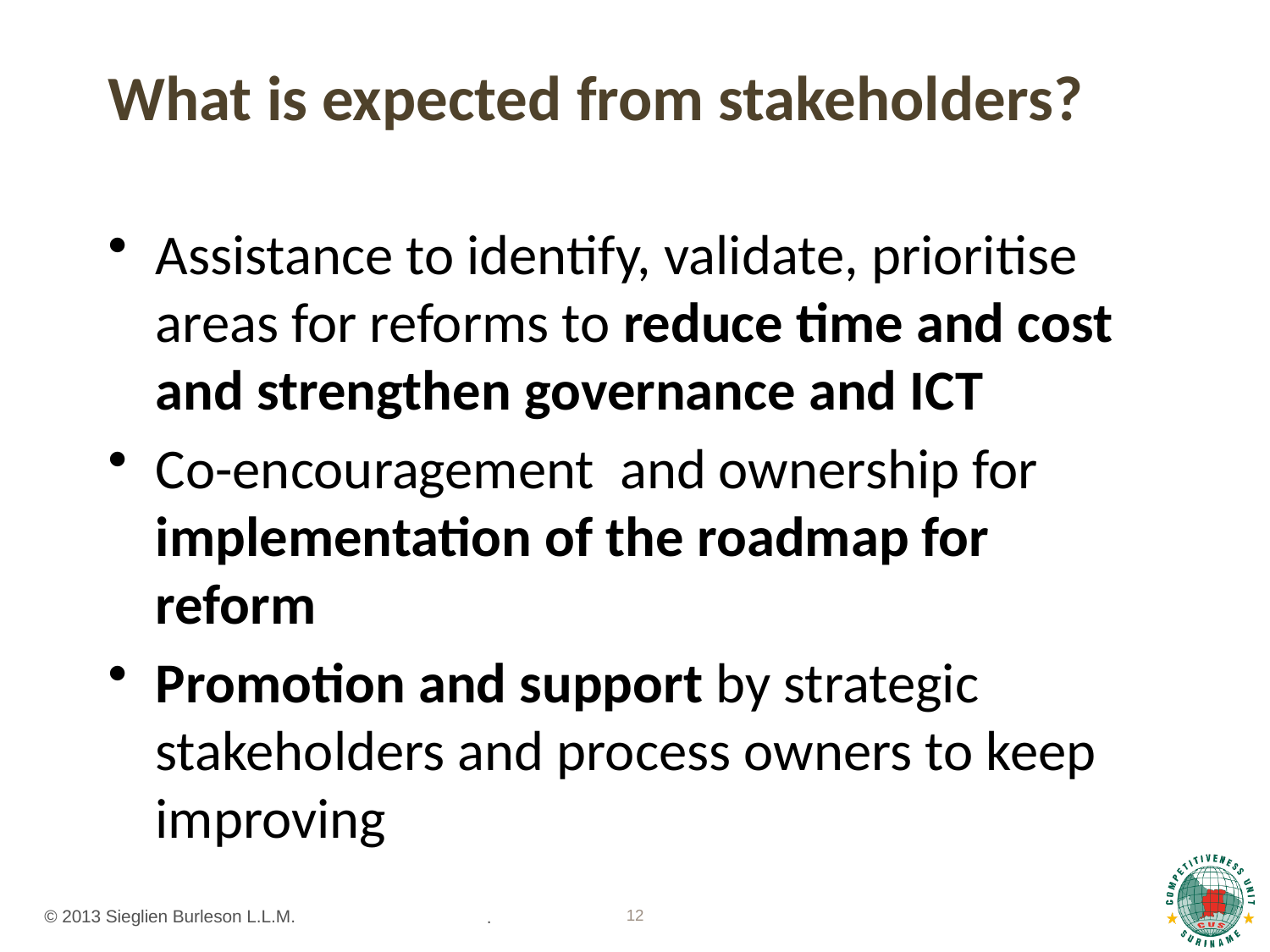

# What is expected from stakeholders?
Assistance to identify, validate, prioritise areas for reforms to reduce time and cost and strengthen governance and ICT
Co-encouragement  and ownership for implementation of the roadmap for reform
Promotion and support by strategic stakeholders and process owners to keep improving